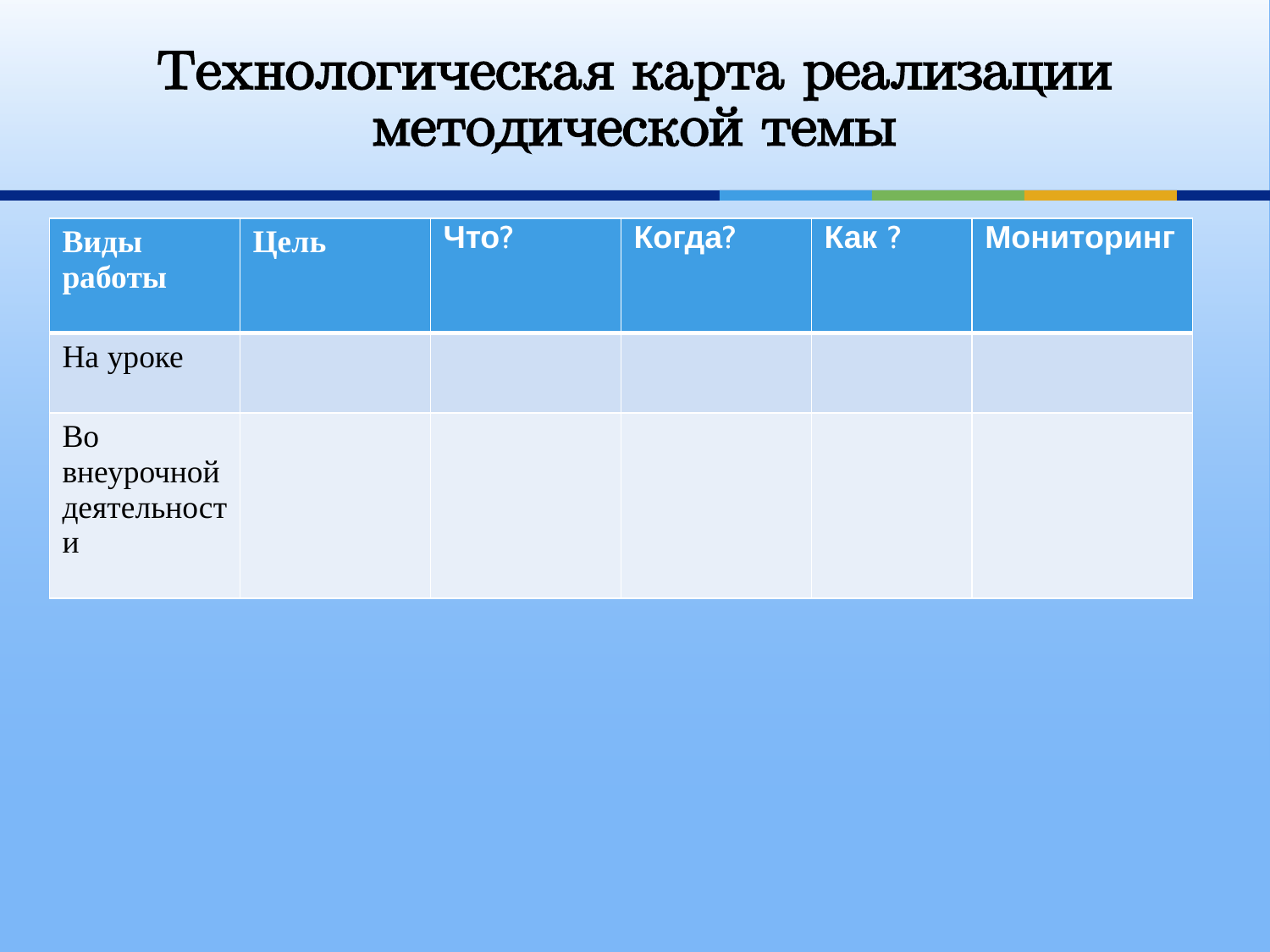

# Технологическая карта реализации методической темы
| Виды работы | Цель | Что? | Когда? | Как ? | Мониторинг |
| --- | --- | --- | --- | --- | --- |
| На уроке |  |  |  |  |  |
| Во внеурочной деятельности |  |  |  |  |  |